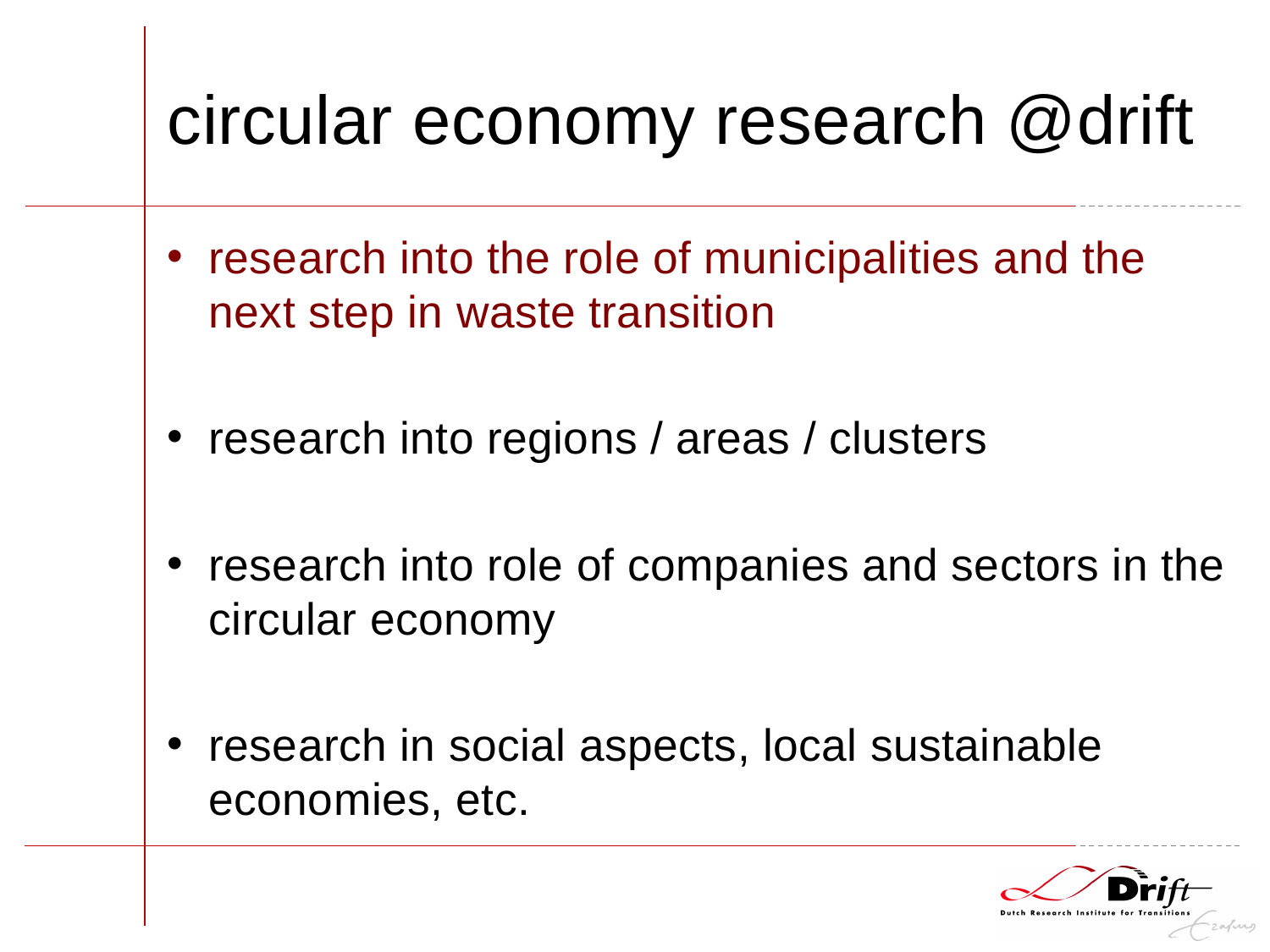

# circular economy research @drift
research into the role of municipalities and the next step in waste transition

research into regions / areas / clusters

research into role of companies and sectors in the circular economy

research in social aspects, local sustainable economies, etc.